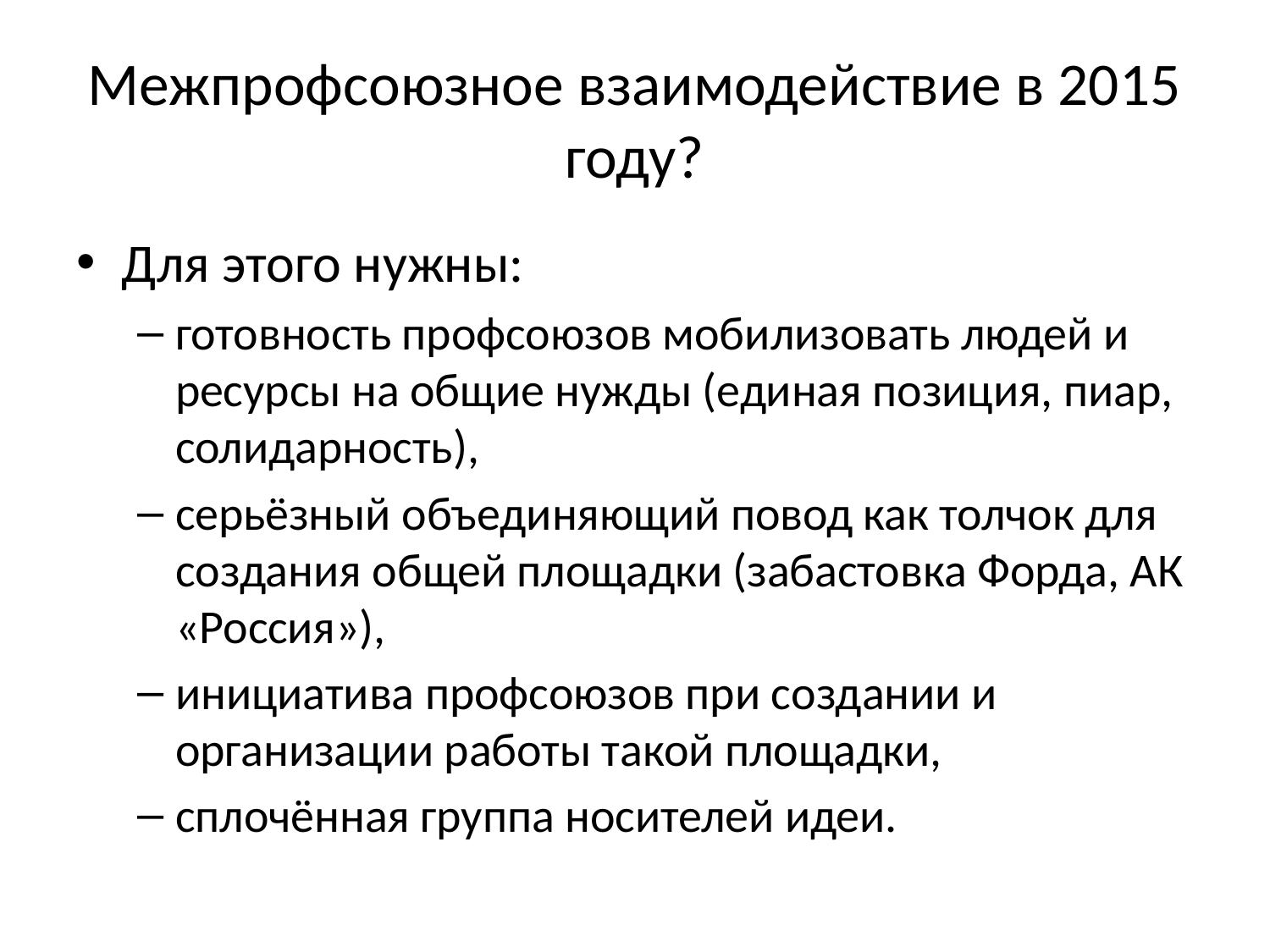

# Межпрофсоюзное взаимодействие в 2015 году?
Для этого нужны:
готовность профсоюзов мобилизовать людей и ресурсы на общие нужды (единая позиция, пиар, солидарность),
серьёзный объединяющий повод как толчок для создания общей площадки (забастовка Форда, АК «Россия»),
инициатива профсоюзов при создании и организации работы такой площадки,
сплочённая группа носителей идеи.